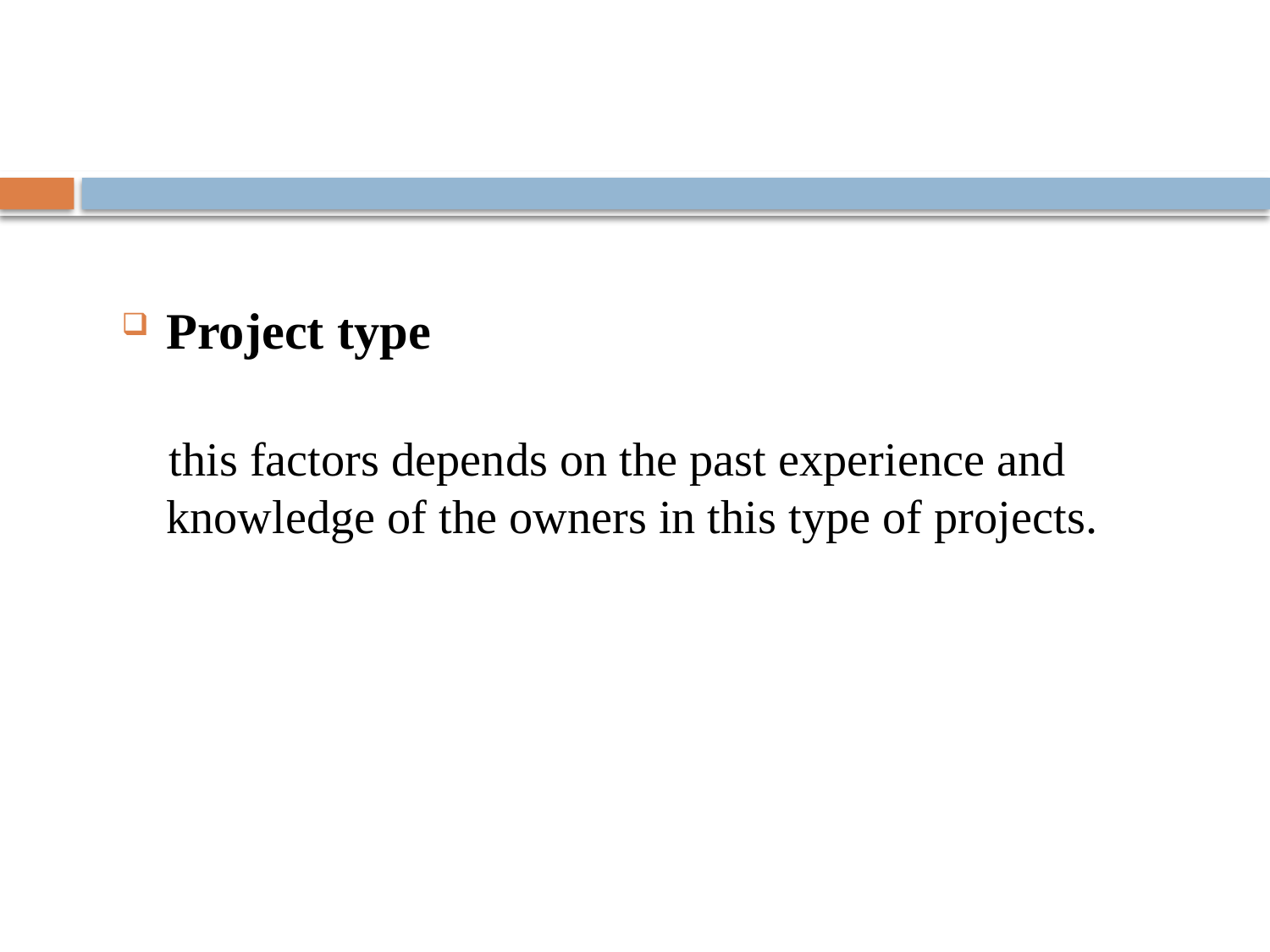

#

Project type
    this factors depends on the past experience and knowledge of the owners in this type of projects.